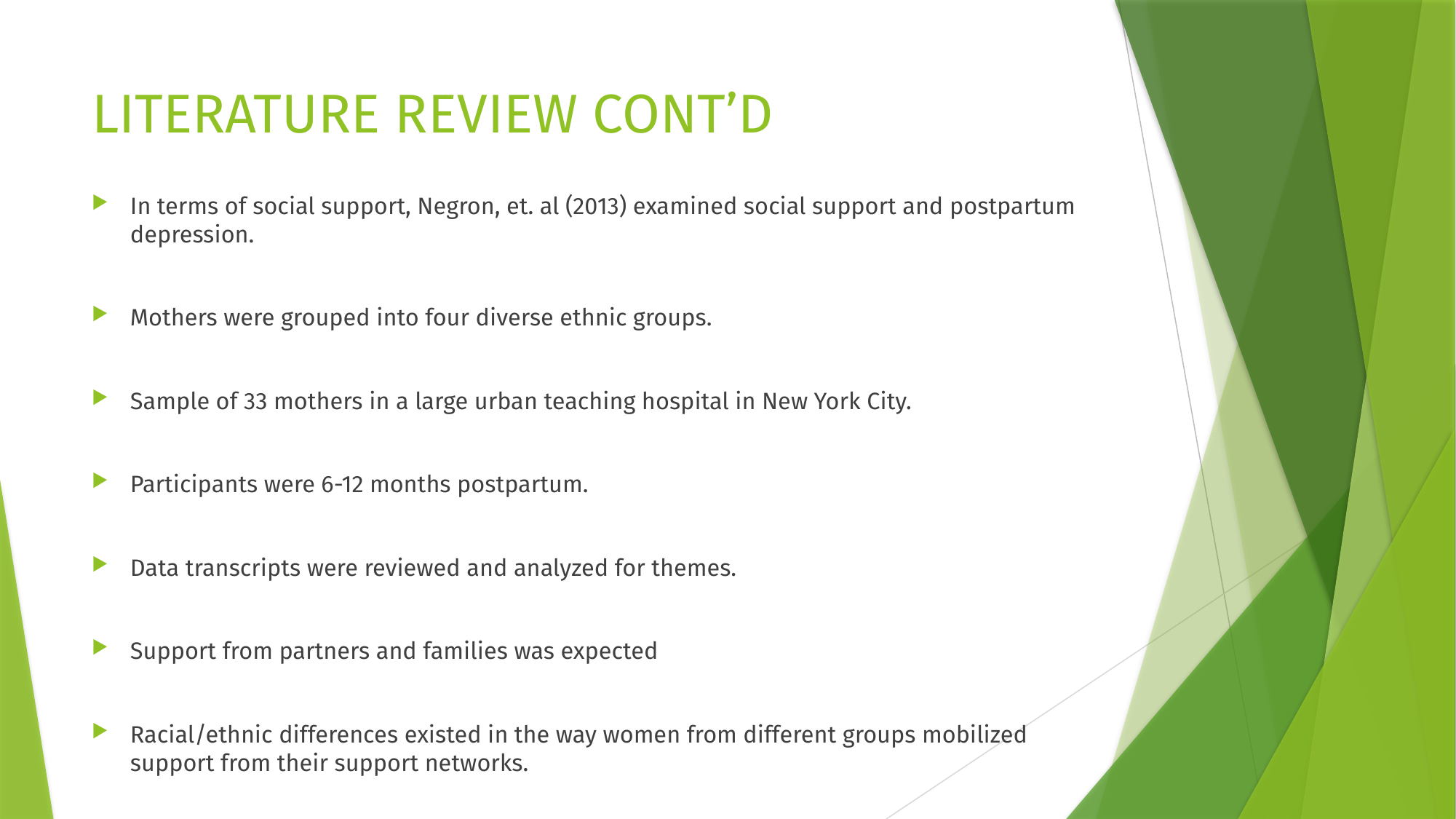

# LITERATURE REVIEW CONT’D
In terms of social support, Negron, et. al (2013) examined social support and postpartum depression.

Mothers were grouped into four diverse ethnic groups.

Sample of 33 mothers in a large urban teaching hospital in New York City.

Participants were 6-12 months postpartum.

Data transcripts were reviewed and analyzed for themes.

Support from partners and families was expected

Racial/ethnic differences existed in the way women from different groups mobilized support from their support networks.